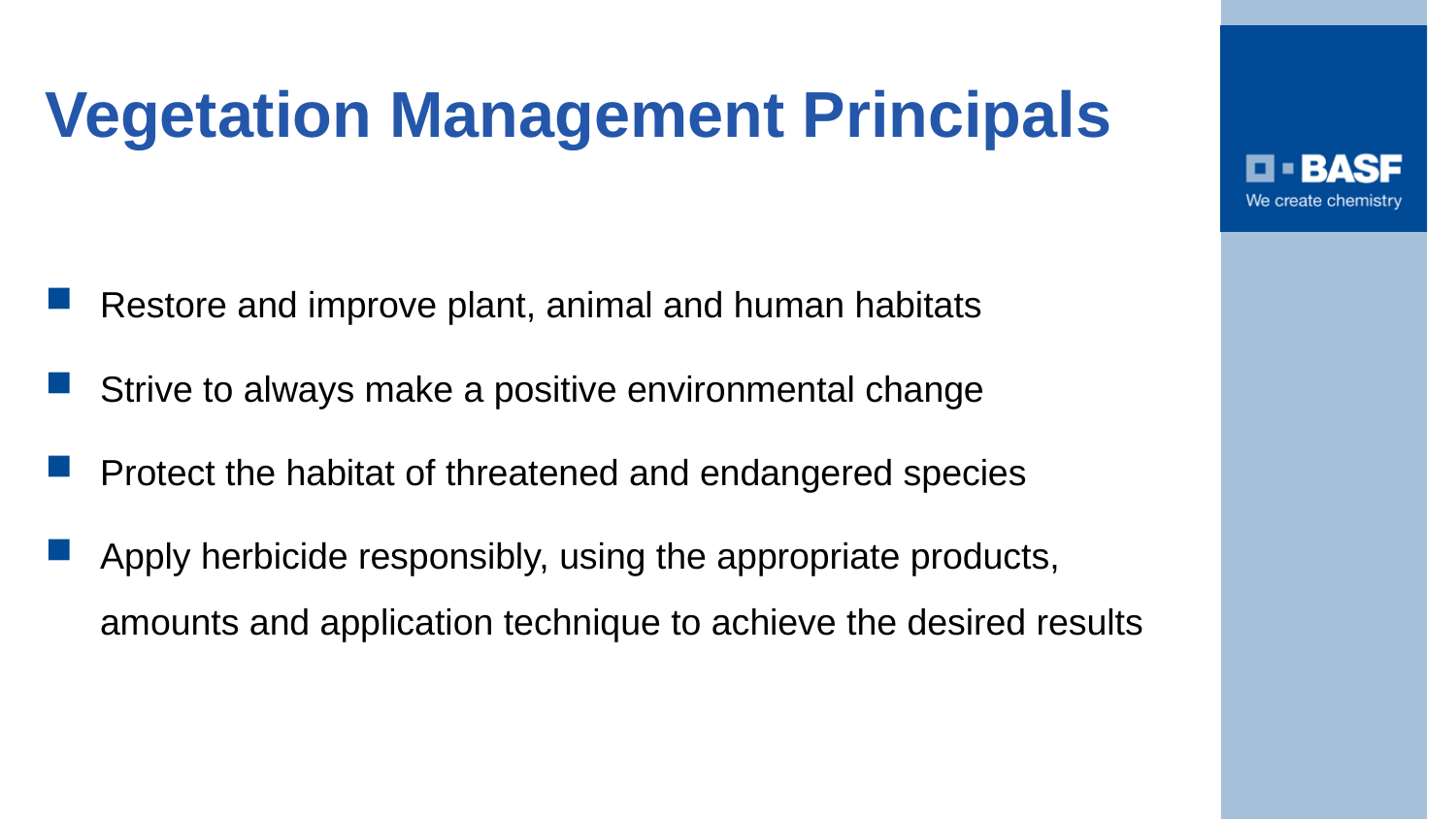

# Vegetation Management Principals
Restore and improve plant, animal and human habitats
Strive to always make a positive environmental change
Protect the habitat of threatened and endangered species
Apply herbicide responsibly, using the appropriate products, amounts and application technique to achieve the desired results